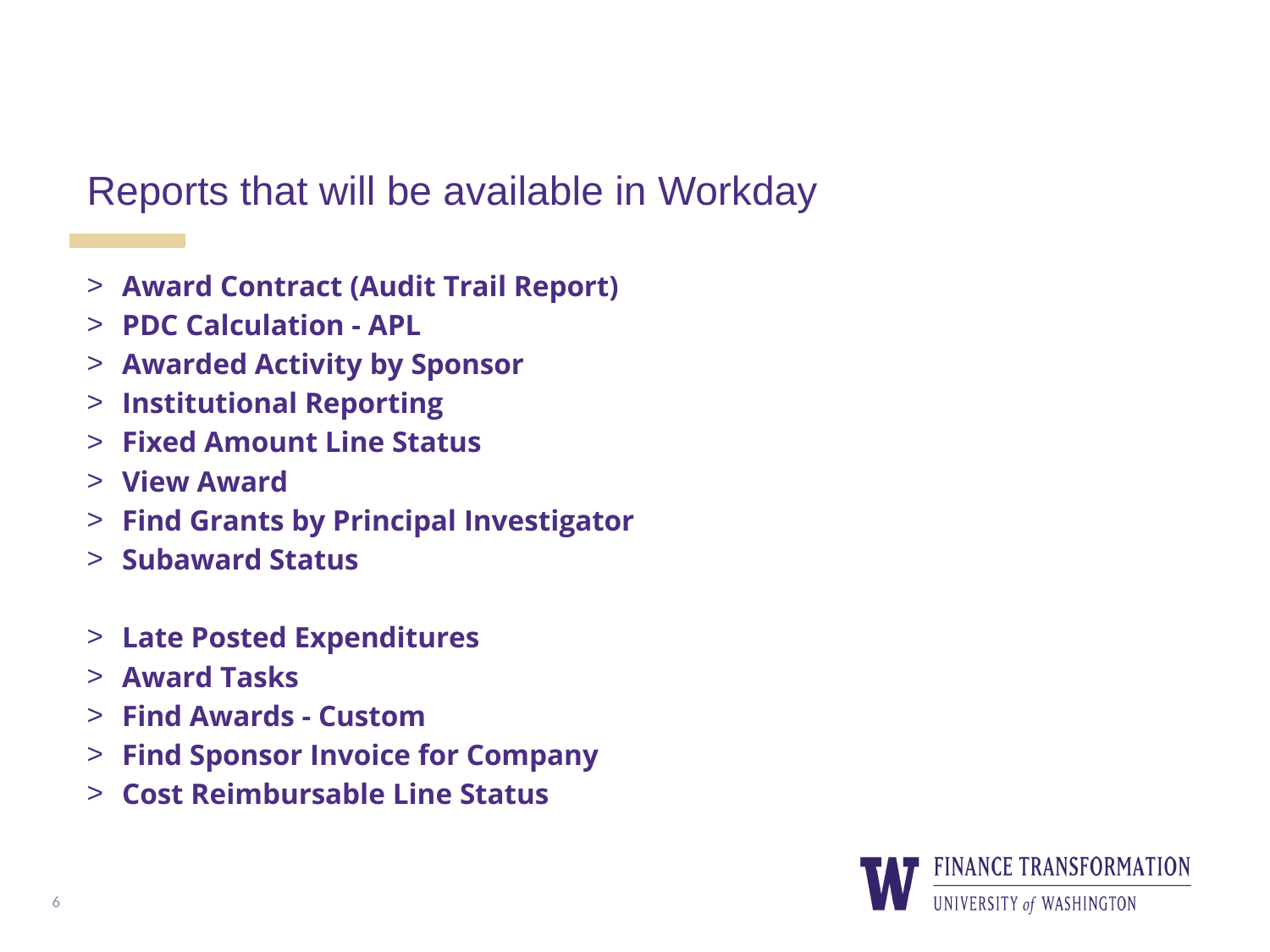

# Reports that will be available in Workday
Award Contract (Audit Trail Report)
PDC Calculation - APL
Awarded Activity by Sponsor
Institutional Reporting
Fixed Amount Line Status
View Award
Find Grants by Principal Investigator
Subaward Status

Late Posted Expenditures
Award Tasks
Find Awards - Custom
Find Sponsor Invoice for Company
Cost Reimbursable Line Status